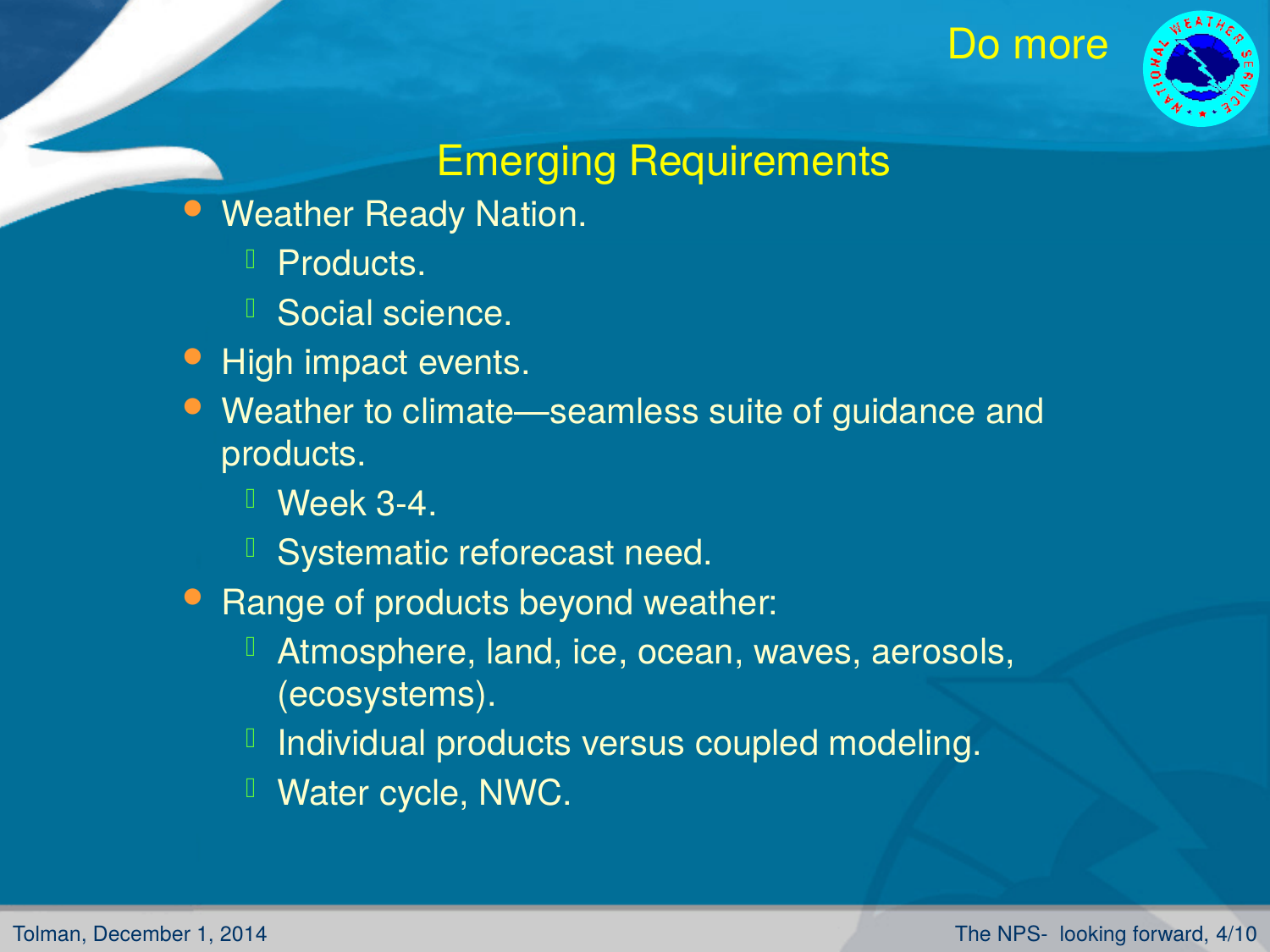

# Do more
Emerging Requirements
Weather Ready Nation.
Products.
Social science.
High impact events.
Weather to climate—seamless suite of guidance and products.
Week 3-4.
Systematic reforecast need.
Range of products beyond weather:
Atmosphere, land, ice, ocean, waves, aerosols, (ecosystems).
Individual products versus coupled modeling.
Water cycle, NWC.